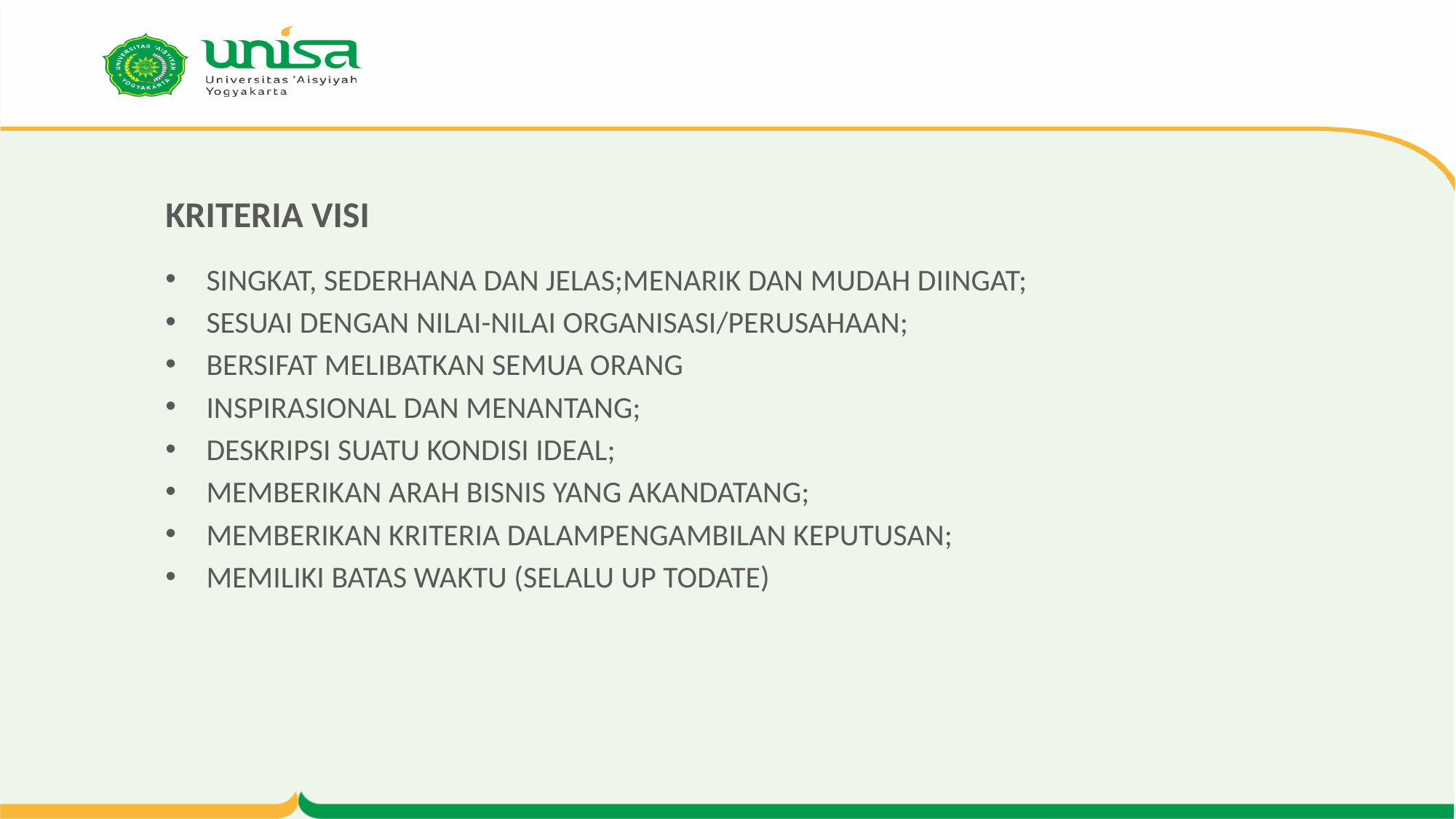

# KRITERIA VISI
SINGKAT, SEDERHANA DAN JELAS;MENARIK DAN MUDAH DIINGAT;
SESUAI DENGAN NILAI-NILAI ORGANISASI/PERUSAHAAN;
BERSIFAT MELIBATKAN SEMUA ORANG
INSPIRASIONAL DAN MENANTANG;
DESKRIPSI SUATU KONDISI IDEAL;
MEMBERIKAN ARAH BISNIS YANG AKANDATANG;
MEMBERIKAN KRITERIA DALAMPENGAMBILAN KEPUTUSAN;
MEMILIKI BATAS WAKTU (SELALU UP TODATE)